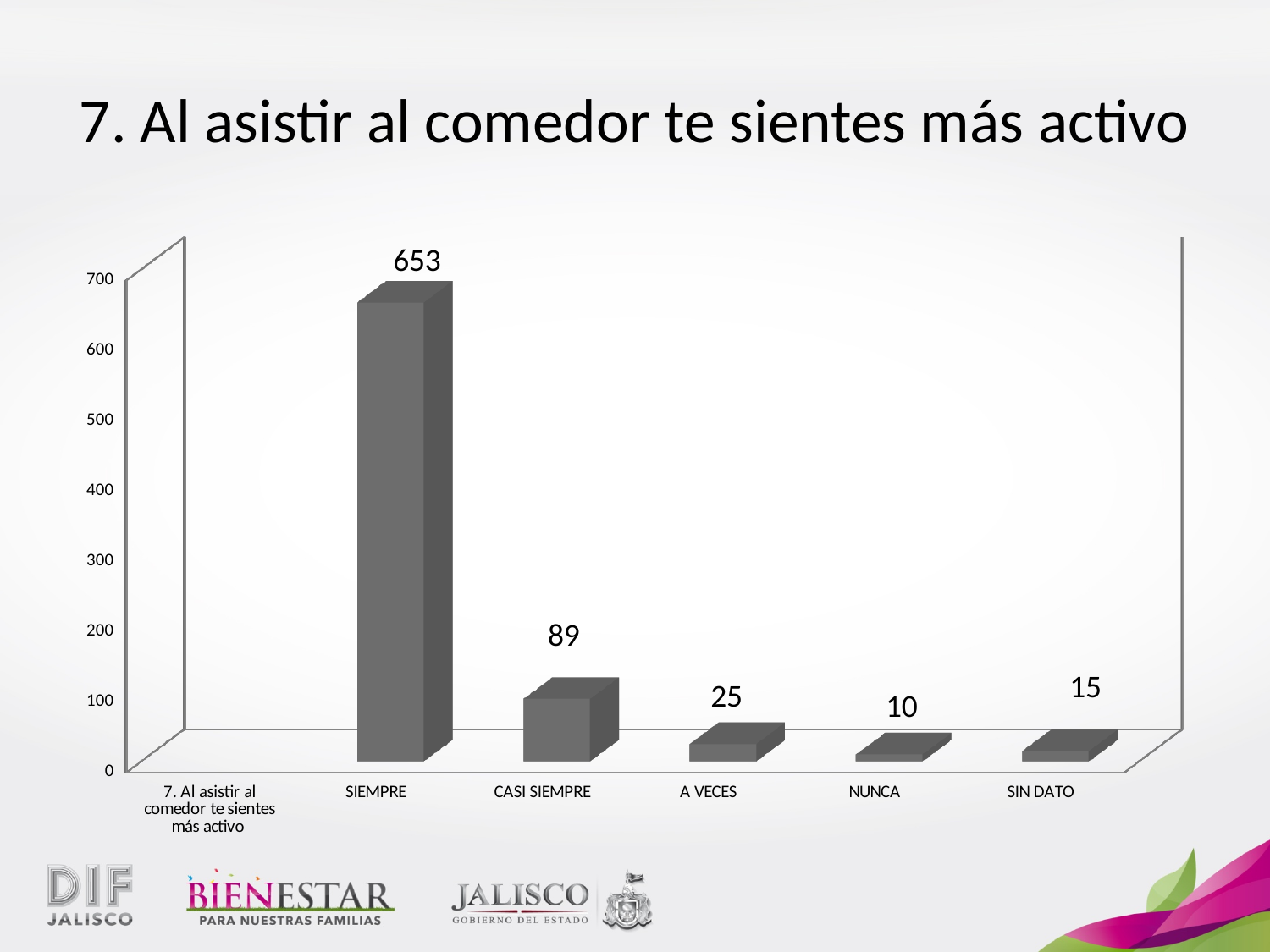

# 7. Al asistir al comedor te sientes más activo

[unsupported chart]